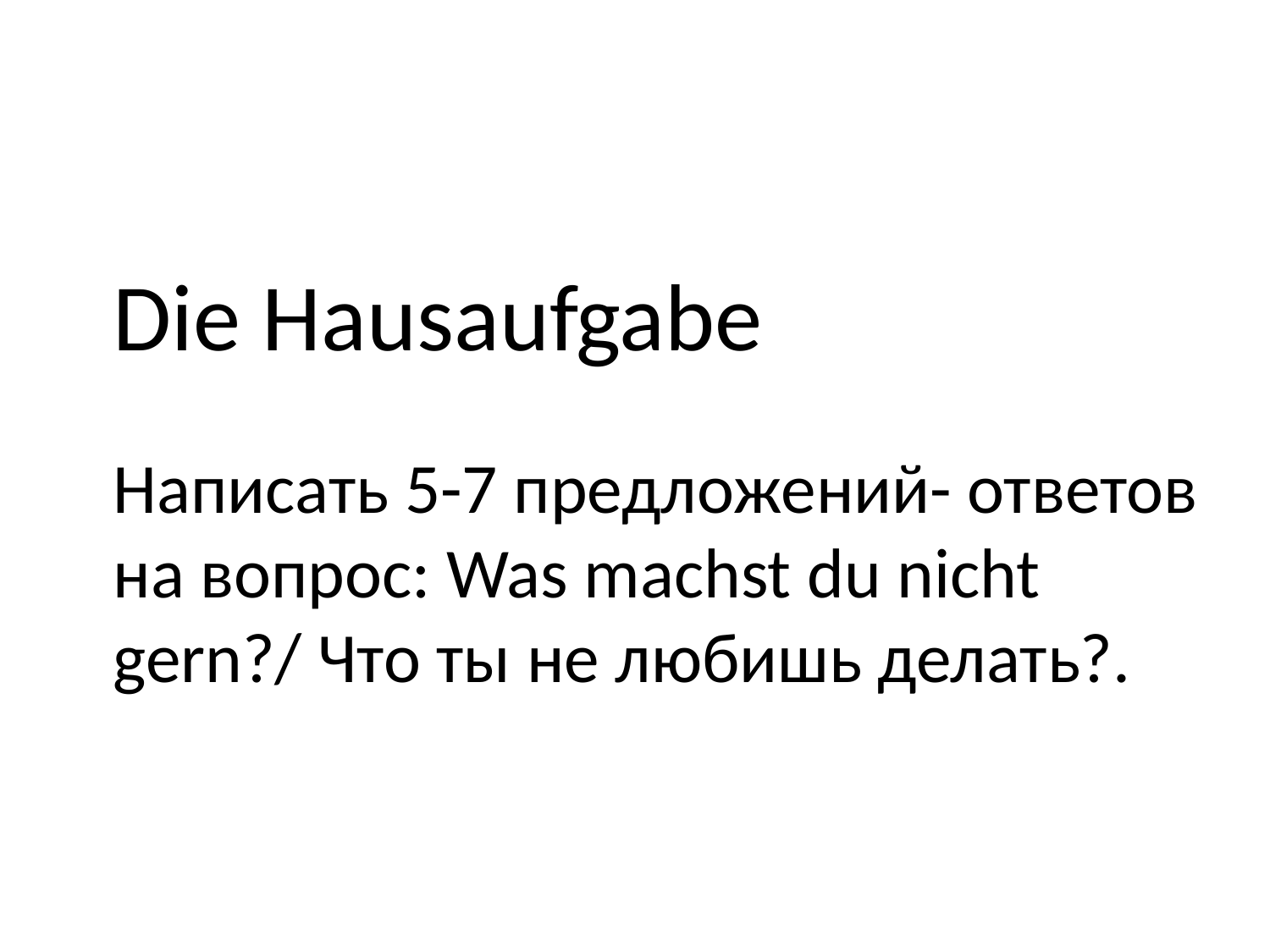

Die Hausaufgabe
# Написать 5-7 предложений- ответов на вопрос: Was machst du nicht gern?/ Что ты не любишь делать?.